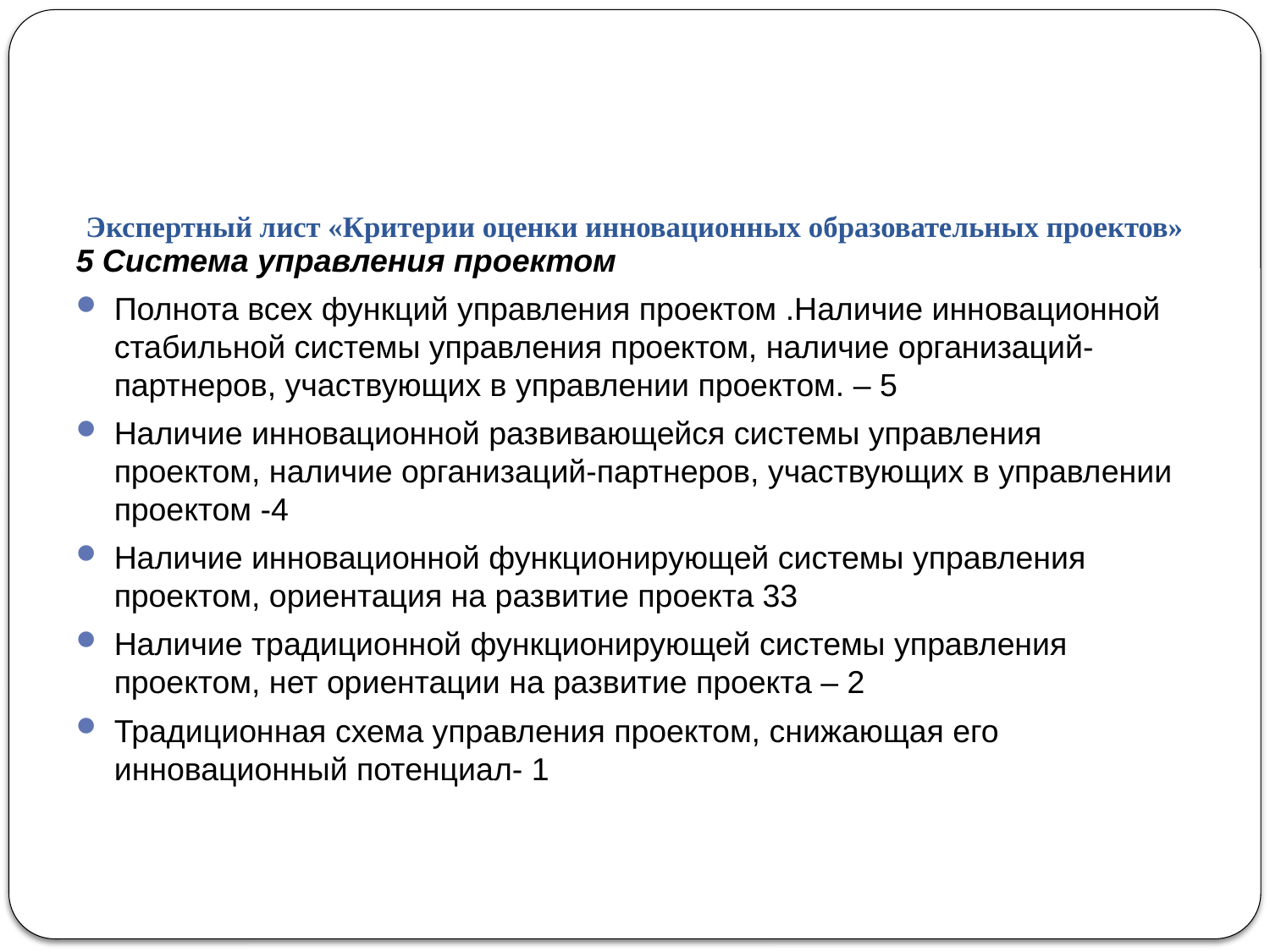

# Экспертный лист «Критерии оценки инновационных образовательных проектов»

5 Система управления проектом
Полнота всех функций управления проектом .Наличие инновационной стабильной системы управления проектом, наличие организаций-партнеров, участвующих в управлении проектом. – 5
Наличие инновационной развивающейся системы управления проектом, наличие организаций-партнеров, участвующих в управлении проектом -4
Наличие инновационной функционирующей системы управления проектом, ориентация на развитие проекта 33
Наличие традиционной функционирующей системы управления проектом, нет ориентации на развитие проекта – 2
Традиционная схема управления проектом, снижающая его инновационный потенциал- 1